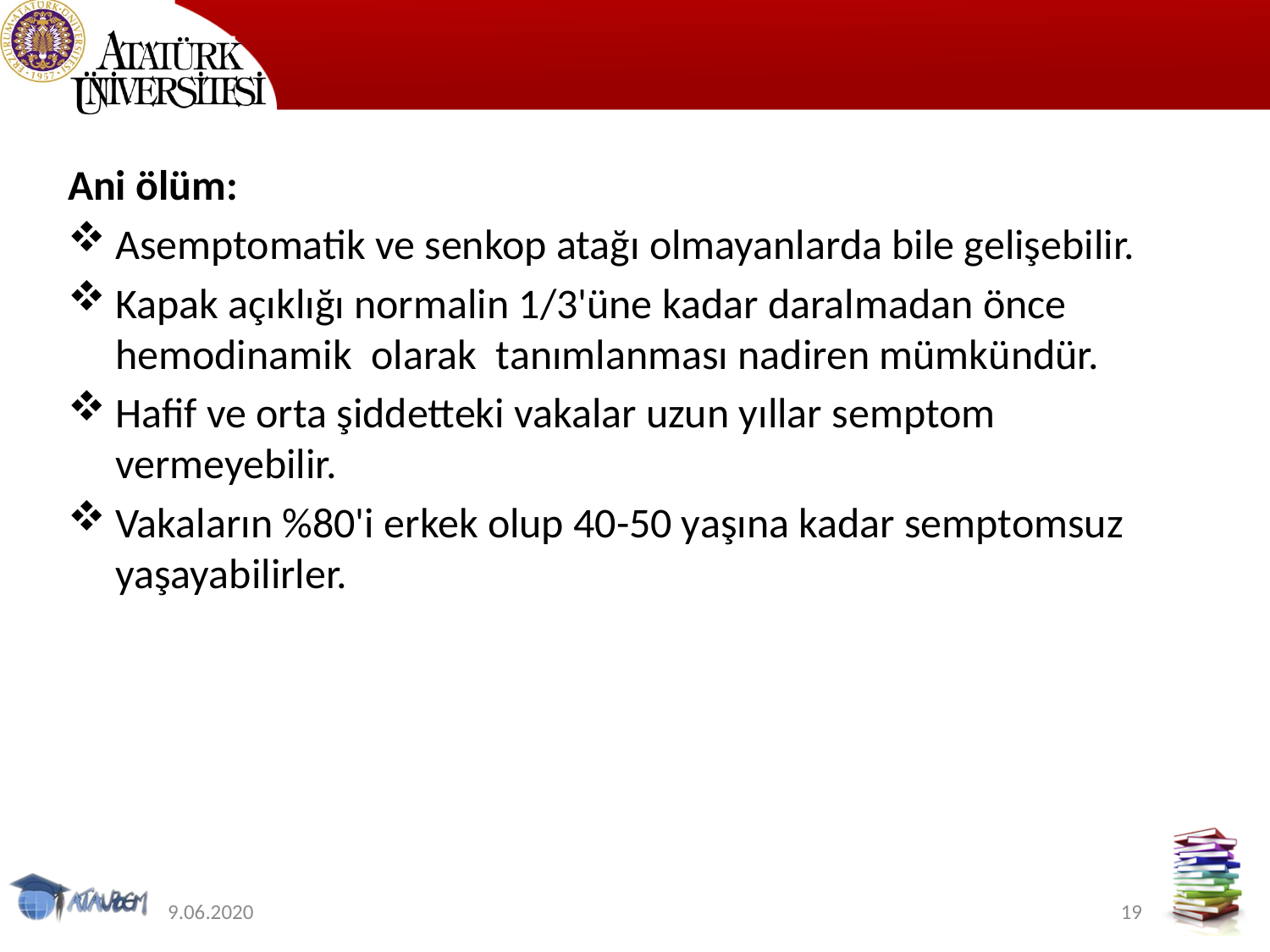

#
Ani ölüm:
Asemptomatik ve senkop atağı olmayanlarda bile gelişebilir.
Kapak açıklığı normalin 1/3'üne kadar daralmadan önce hemodinamik  olarak  tanımlanması nadiren mümkündür.
Hafif ve orta şiddetteki vakalar uzun yıllar semptom vermeyebilir.
Vakaların %80'i erkek olup 40-50 yaşına kadar semptomsuz yaşayabilirler.

9.06.2020

19